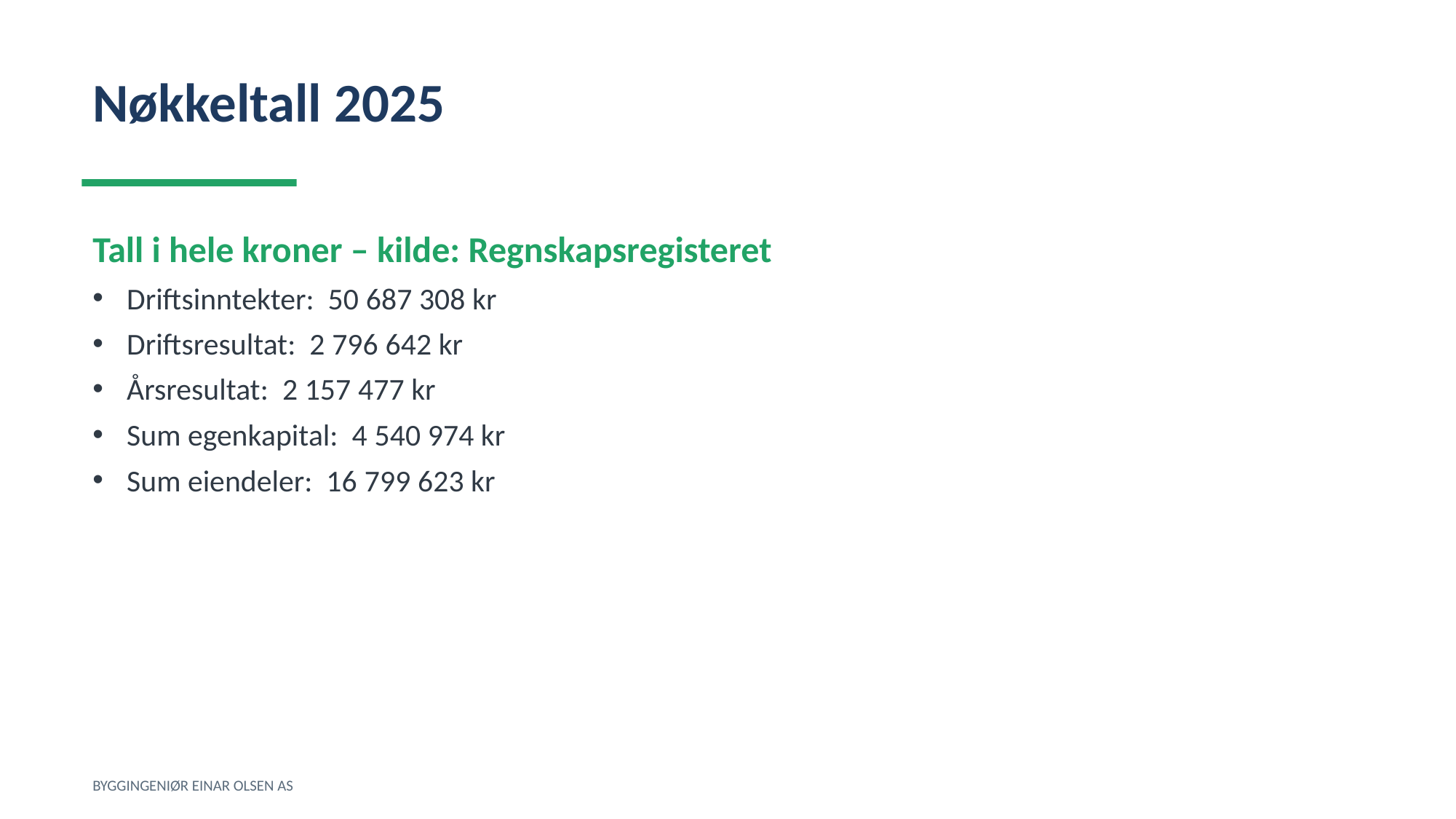

Nøkkeltall 2025

Tall i hele kroner – kilde: Regnskapsregisteret
Driftsinntekter:  50 687 308 kr
Driftsresultat:  2 796 642 kr
Årsresultat:  2 157 477 kr
Sum egenkapital:  4 540 974 kr
Sum eiendeler:  16 799 623 kr
BYGGINGENIØR EINAR OLSEN AS